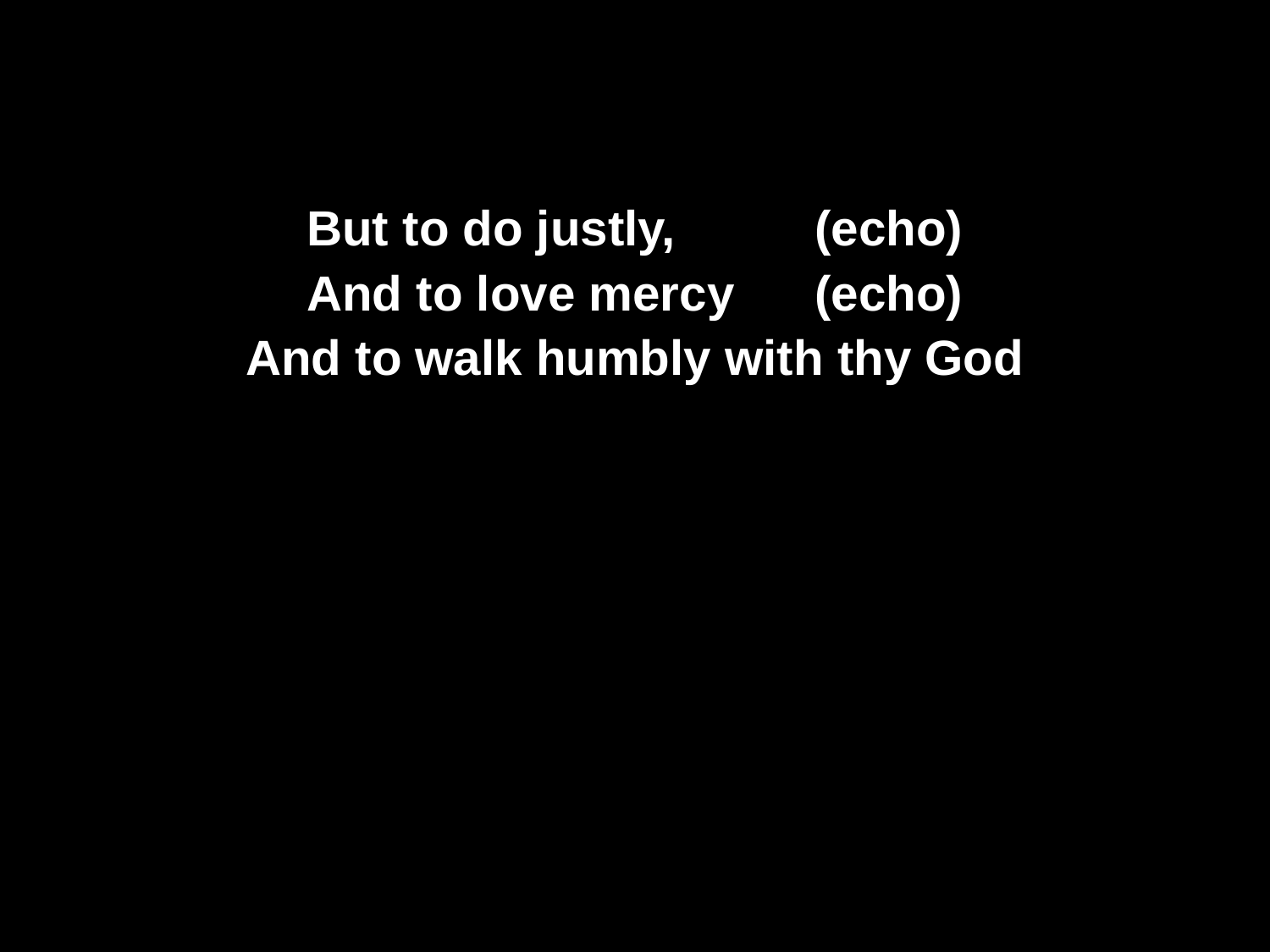

But to do justly,		(echo)
And to love mercy	(echo)
And to walk humbly with thy God